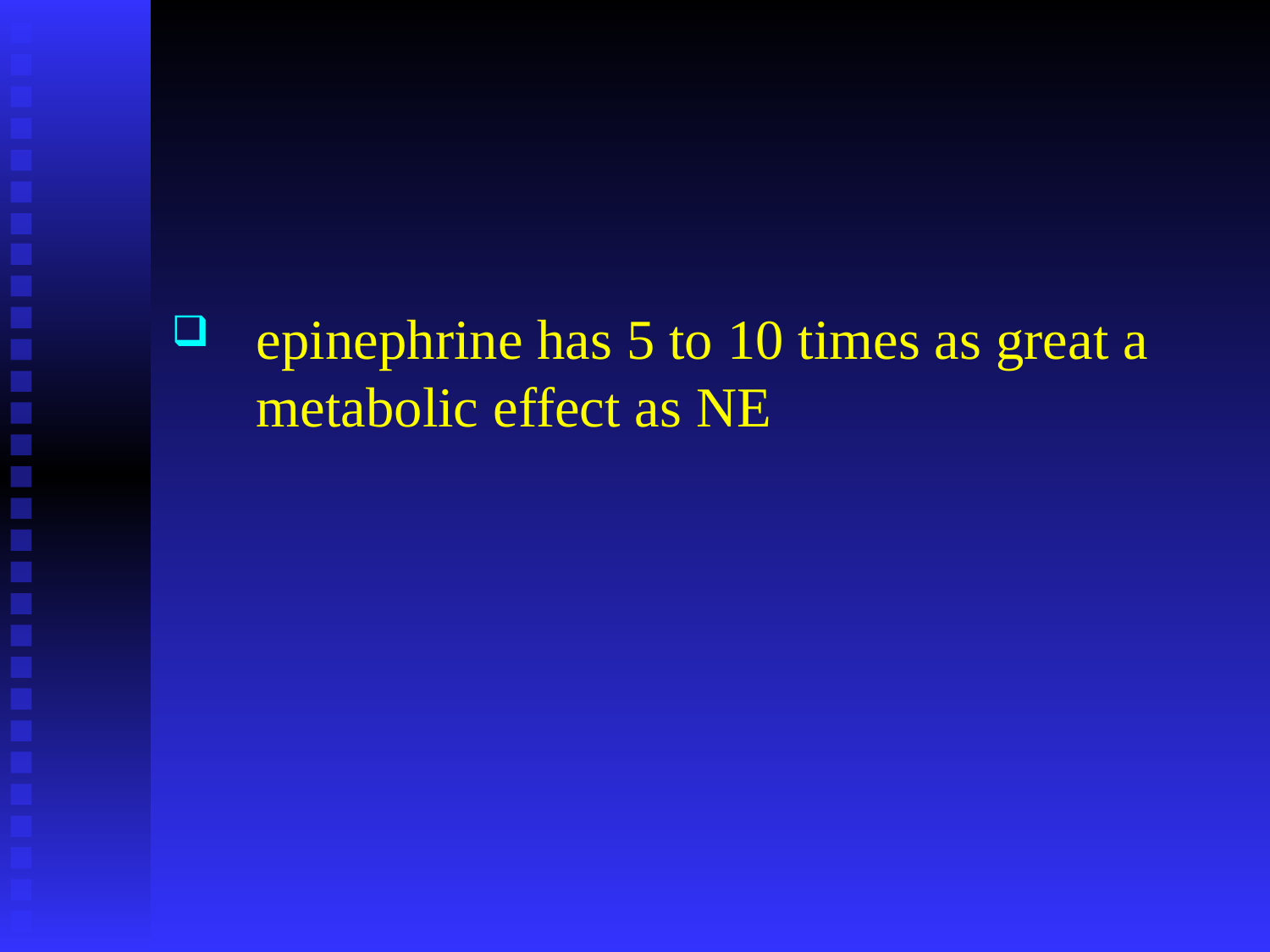

epinephrine has 5 to 10 times as great a metabolic effect as NE